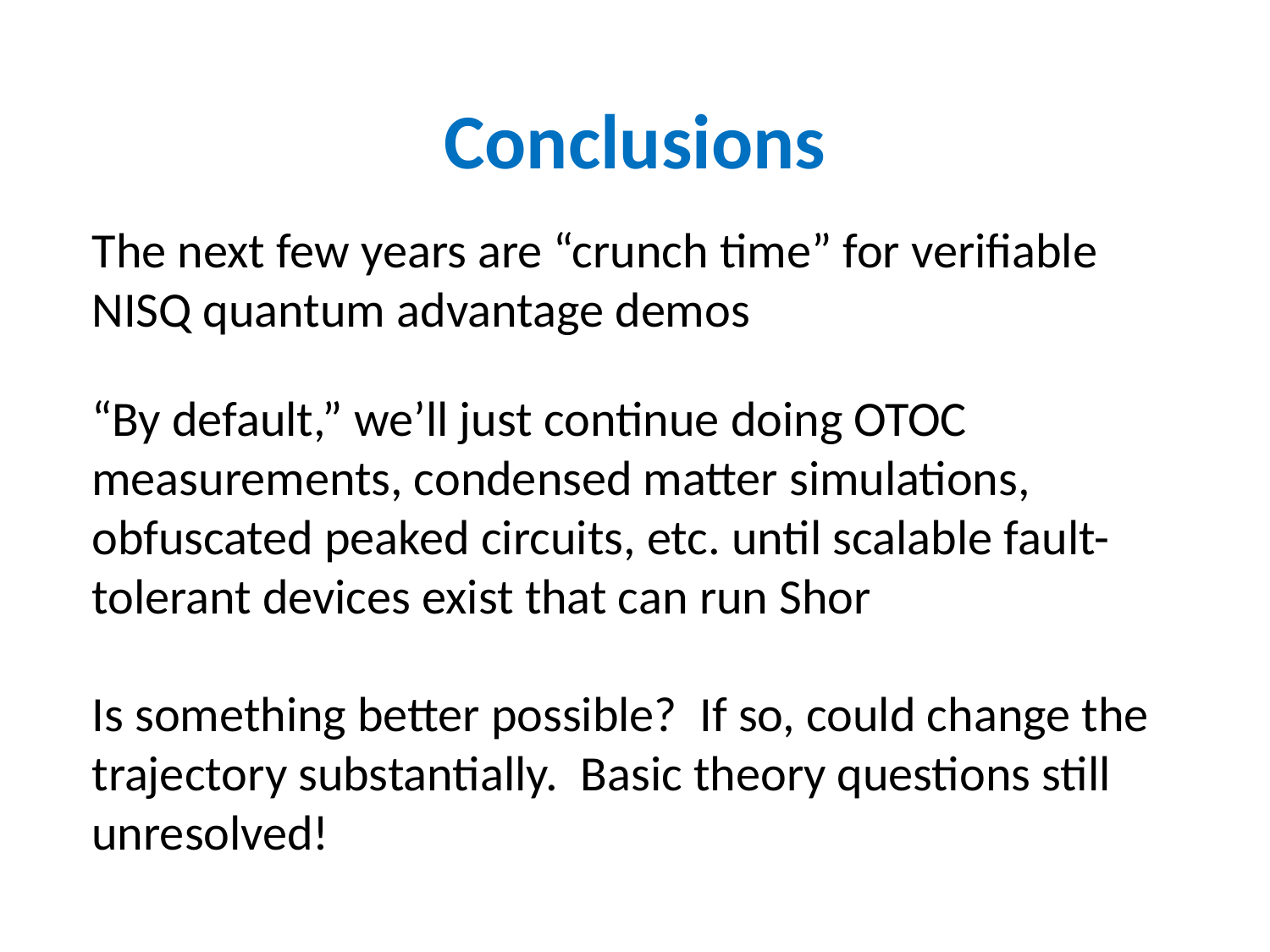

# Conclusions
The next few years are “crunch time” for verifiable NISQ quantum advantage demos
“By default,” we’ll just continue doing OTOC measurements, condensed matter simulations, obfuscated peaked circuits, etc. until scalable fault-tolerant devices exist that can run Shor
Is something better possible?  If so, could change the trajectory substantially.  Basic theory questions still unresolved!